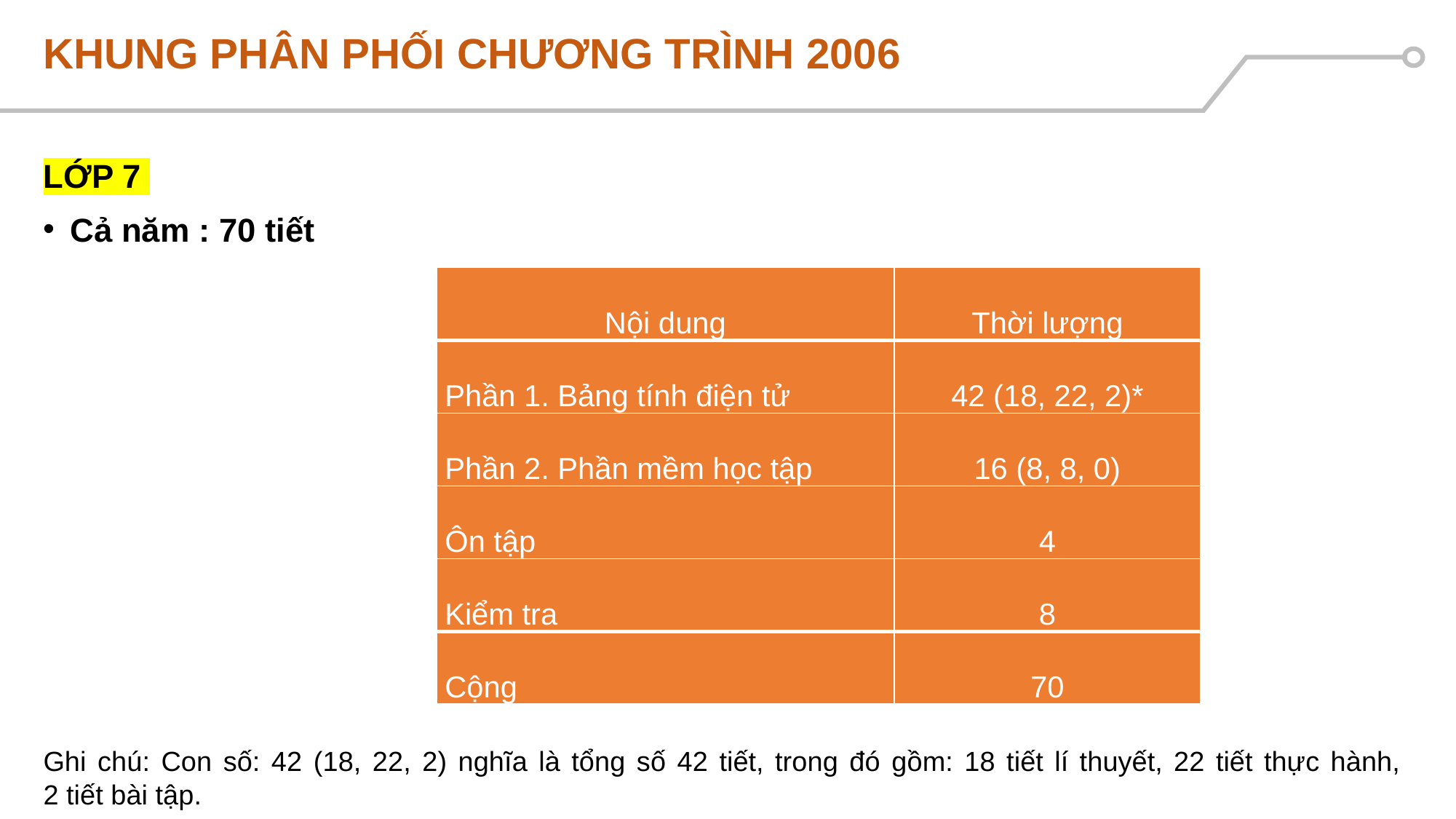

# KHUNG PHÂN PHỐI CHƯƠNG TRÌNH 2006
LỚP 7
Cả năm : 70 tiết

Ghi chú: Con số: 42 (18, 22, 2) nghĩa là tổng số 42 tiết, trong đó gồm: 18 tiết lí thuyết, 22 tiết thực hành,
2 tiết bài tập.
| Nội dung | Thời lượng |
| --- | --- |
| Phần 1. Bảng tính điện tử | 42 (18, 22, 2)\* |
| Phần 2. Phần mềm học tập | 16 (8, 8, 0) |
| Ôn tập | 4 |
| Kiểm tra | 8 |
| Cộng | 70 |